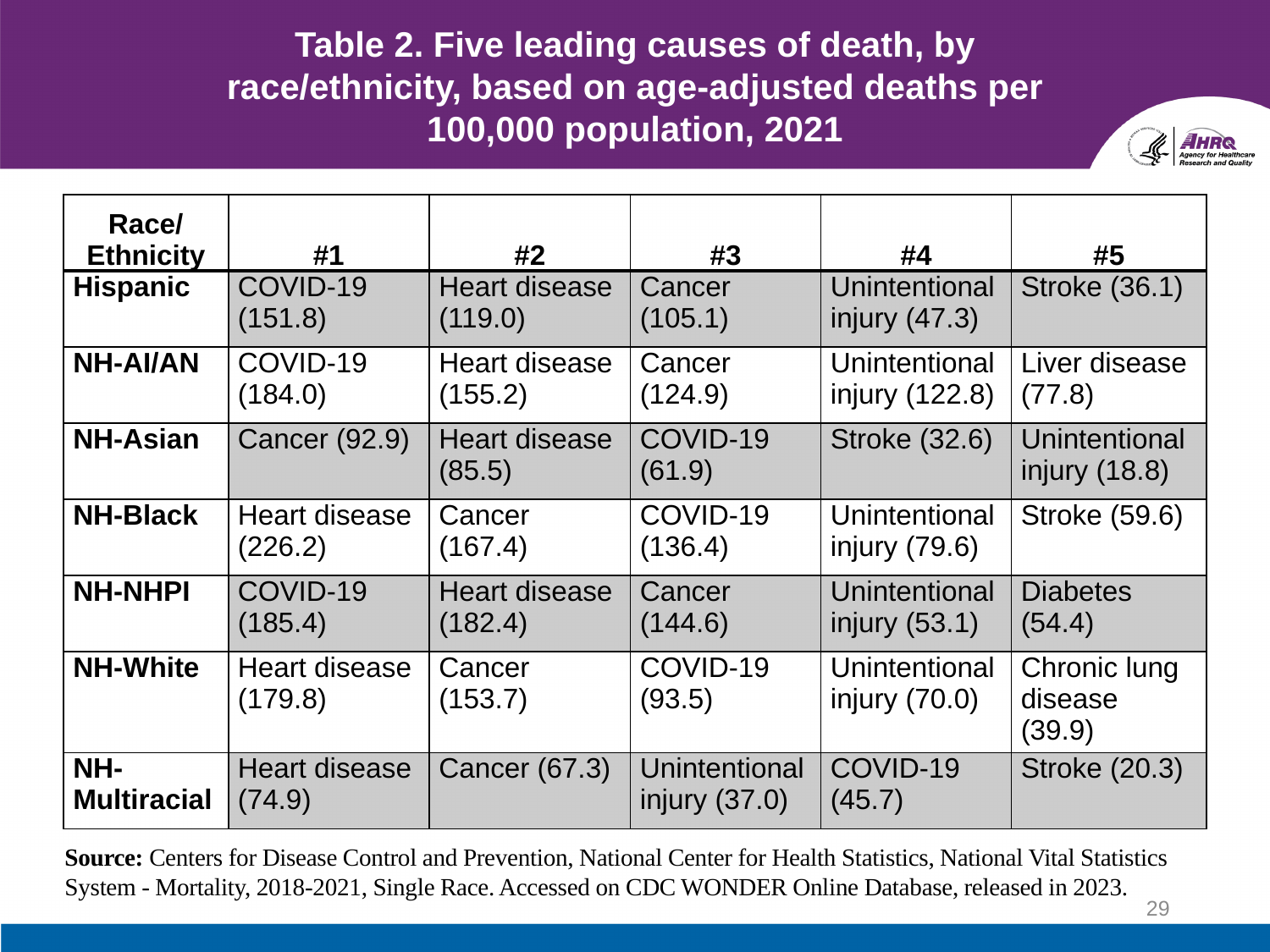

# Table 2. Five leading causes of death, by race/ethnicity, based on age-adjusted deaths per 100,000 population, 2021
| Race/ Ethnicity | #1 | #2 | #3 | #4 | #5 |
| --- | --- | --- | --- | --- | --- |
| Hispanic | COVID-19 (151.8) | Heart disease (119.0) | Cancer (105.1) | Unintentional injury (47.3) | Stroke (36.1) |
| NH-AI/AN | COVID-19 (184.0) | Heart disease (155.2) | Cancer (124.9) | Unintentional injury (122.8) | Liver disease (77.8) |
| NH-Asian | Cancer (92.9) | Heart disease (85.5) | COVID-19 (61.9) | Stroke (32.6) | Unintentional injury (18.8) |
| NH-Black | Heart disease (226.2) | Cancer (167.4) | COVID-19 (136.4) | Unintentional injury (79.6) | Stroke (59.6) |
| NH-NHPI | COVID-19 (185.4) | Heart disease (182.4) | Cancer (144.6) | Unintentional injury (53.1) | Diabetes (54.4) |
| NH-White | Heart disease (179.8) | Cancer (153.7) | COVID-19 (93.5) | Unintentional injury (70.0) | Chronic lung disease (39.9) |
| NH-Multiracial | Heart disease (74.9) | Cancer (67.3) | Unintentional injury (37.0) | COVID-19 (45.7) | Stroke (20.3) |
Source: Centers for Disease Control and Prevention, National Center for Health Statistics, National Vital Statistics System - Mortality, 2018-2021, Single Race. Accessed on CDC WONDER Online Database, released in 2023.
29